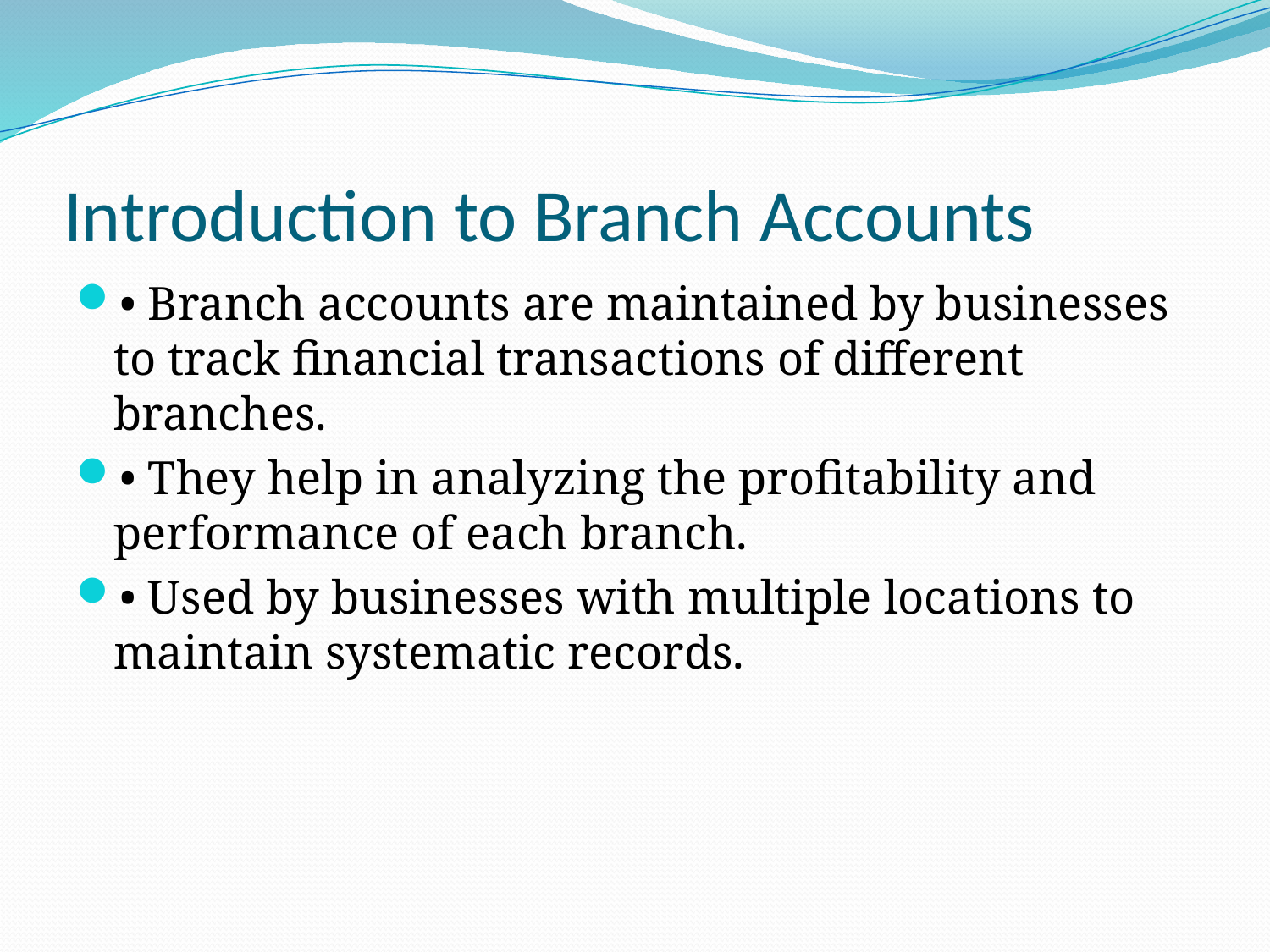

# Introduction to Branch Accounts
• Branch accounts are maintained by businesses to track financial transactions of different branches.
• They help in analyzing the profitability and performance of each branch.
• Used by businesses with multiple locations to maintain systematic records.